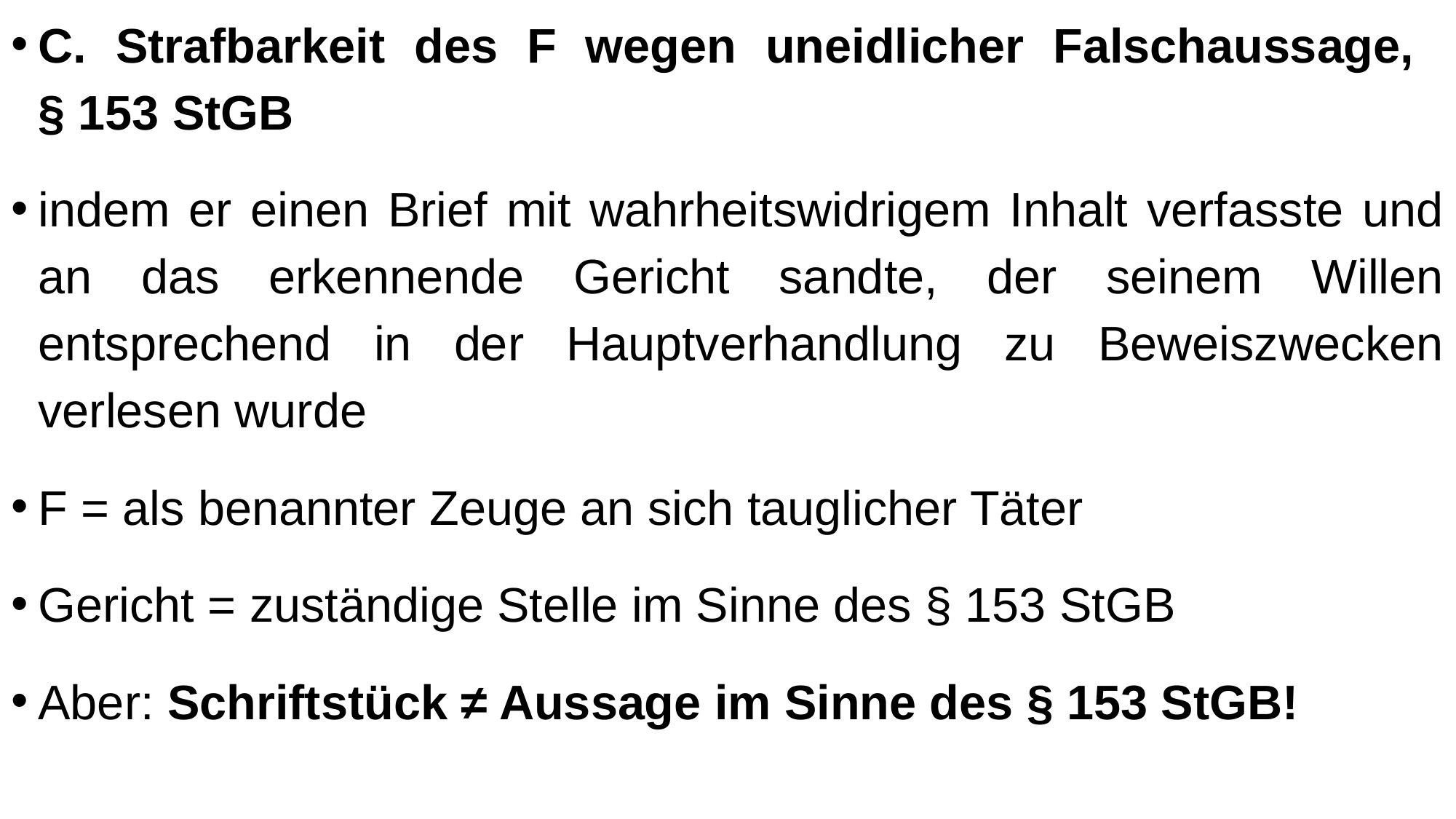

C. Strafbarkeit des F wegen uneidlicher Falschaussage,
§ 153 StGB
indem er einen Brief mit wahrheitswidrigem Inhalt verfasste und an das erkennende Gericht sandte, der seinem Willen entsprechend in der Hauptverhandlung zu Beweiszwecken verlesen wurde
F = als benannter Zeuge an sich tauglicher Täter
Gericht = zuständige Stelle im Sinne des § 153 StGB
Aber: Schriftstück ≠ Aussage im Sinne des § 153 StGB!